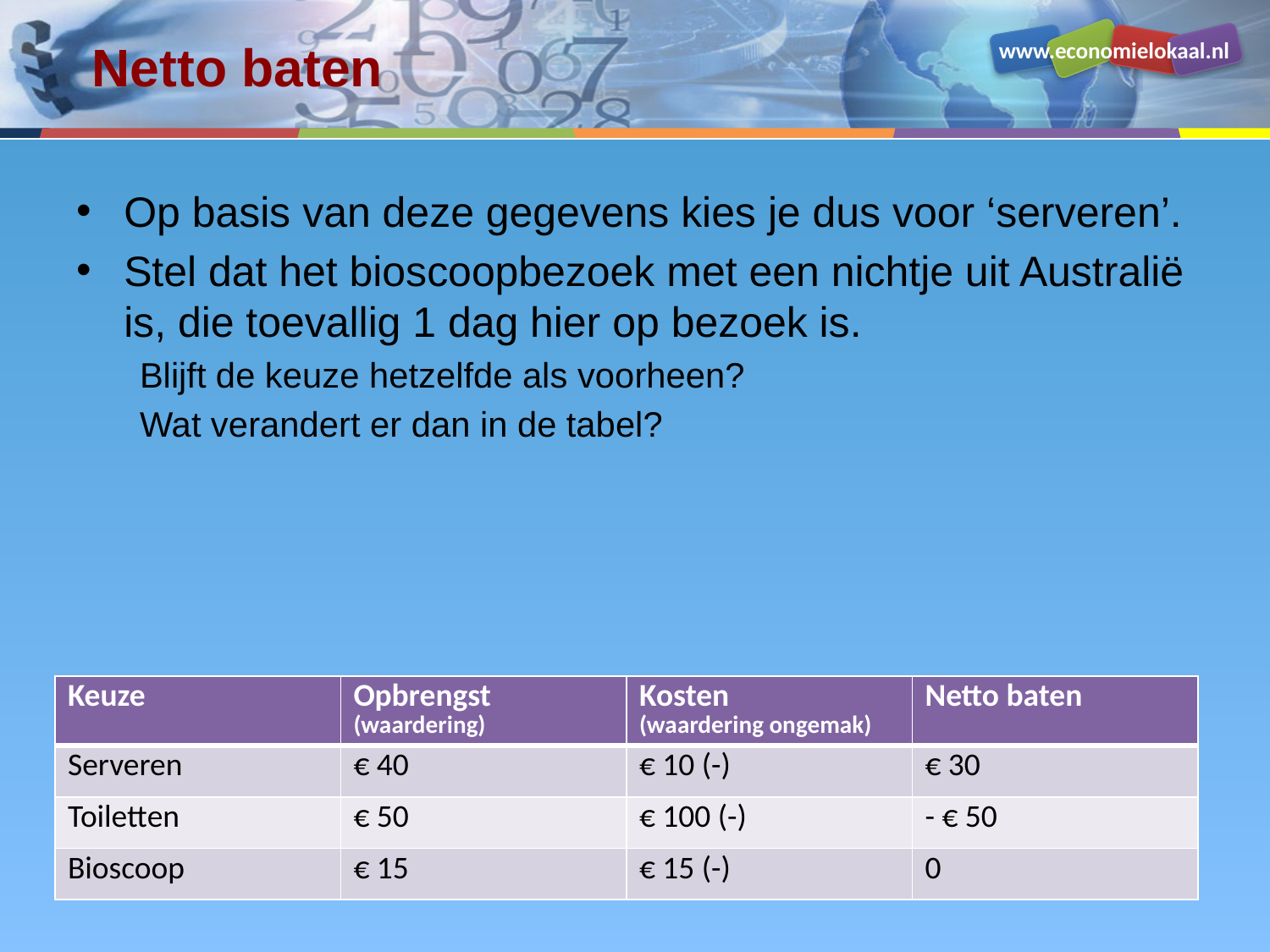

# Netto baten
Op basis van deze gegevens kies je dus voor ‘serveren’.
Stel dat het bioscoopbezoek met een nichtje uit Australië is, die toevallig 1 dag hier op bezoek is.
Blijft de keuze hetzelfde als voorheen?
Wat verandert er dan in de tabel?

| Keuze | Opbrengst (waardering) | Kosten (waardering ongemak) | Netto baten |
| --- | --- | --- | --- |
| Serveren | € 40 | € 10 (-) | € 30 |
| Toiletten | € 50 | € 100 (-) | - € 50 |
| Bioscoop | € 15 | € 15 (-) | 0 |